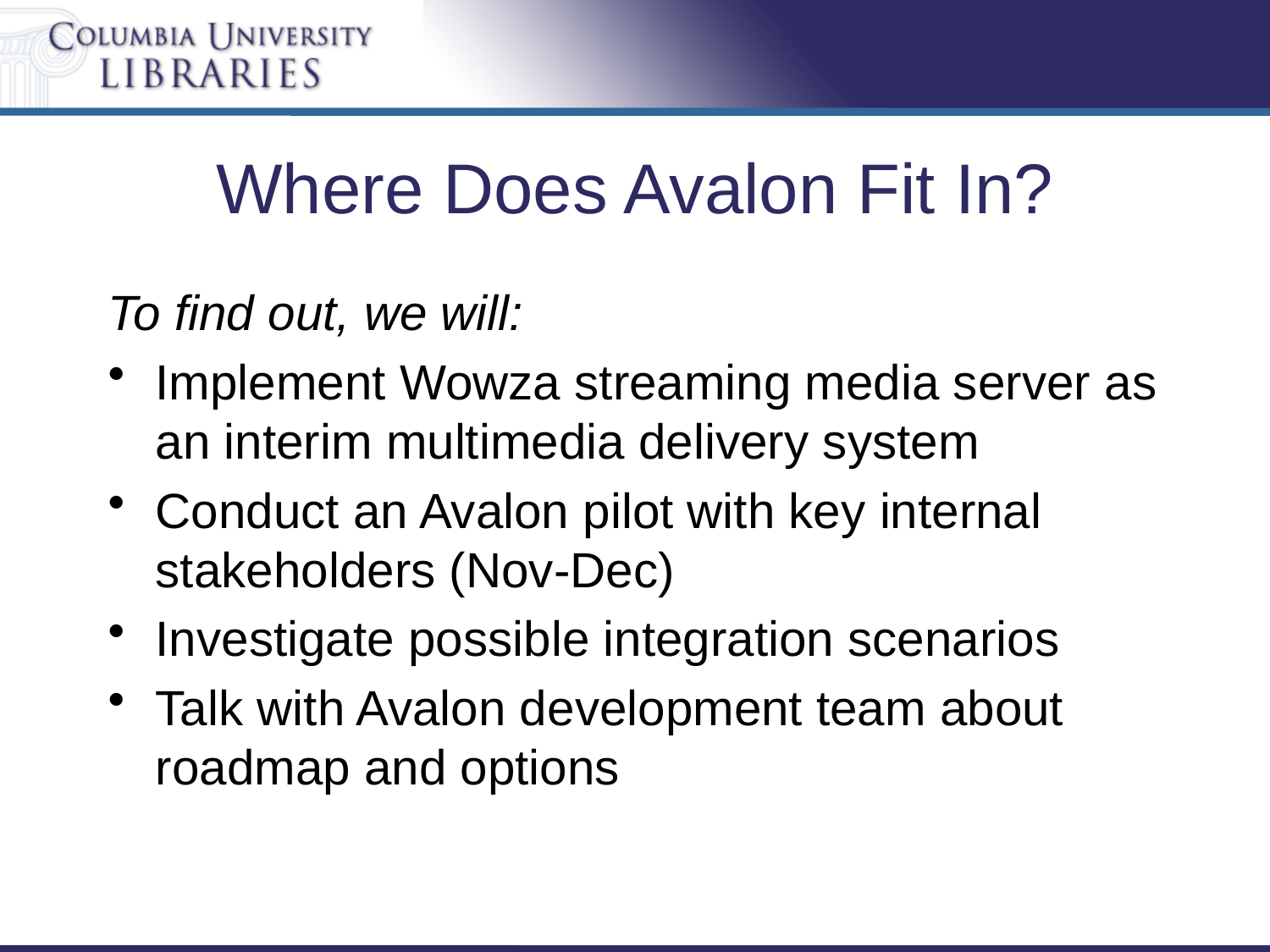

# Where Does Avalon Fit In?
To find out, we will:
Implement Wowza streaming media server as an interim multimedia delivery system
Conduct an Avalon pilot with key internal stakeholders (Nov-Dec)
Investigate possible integration scenarios
Talk with Avalon development team about roadmap and options